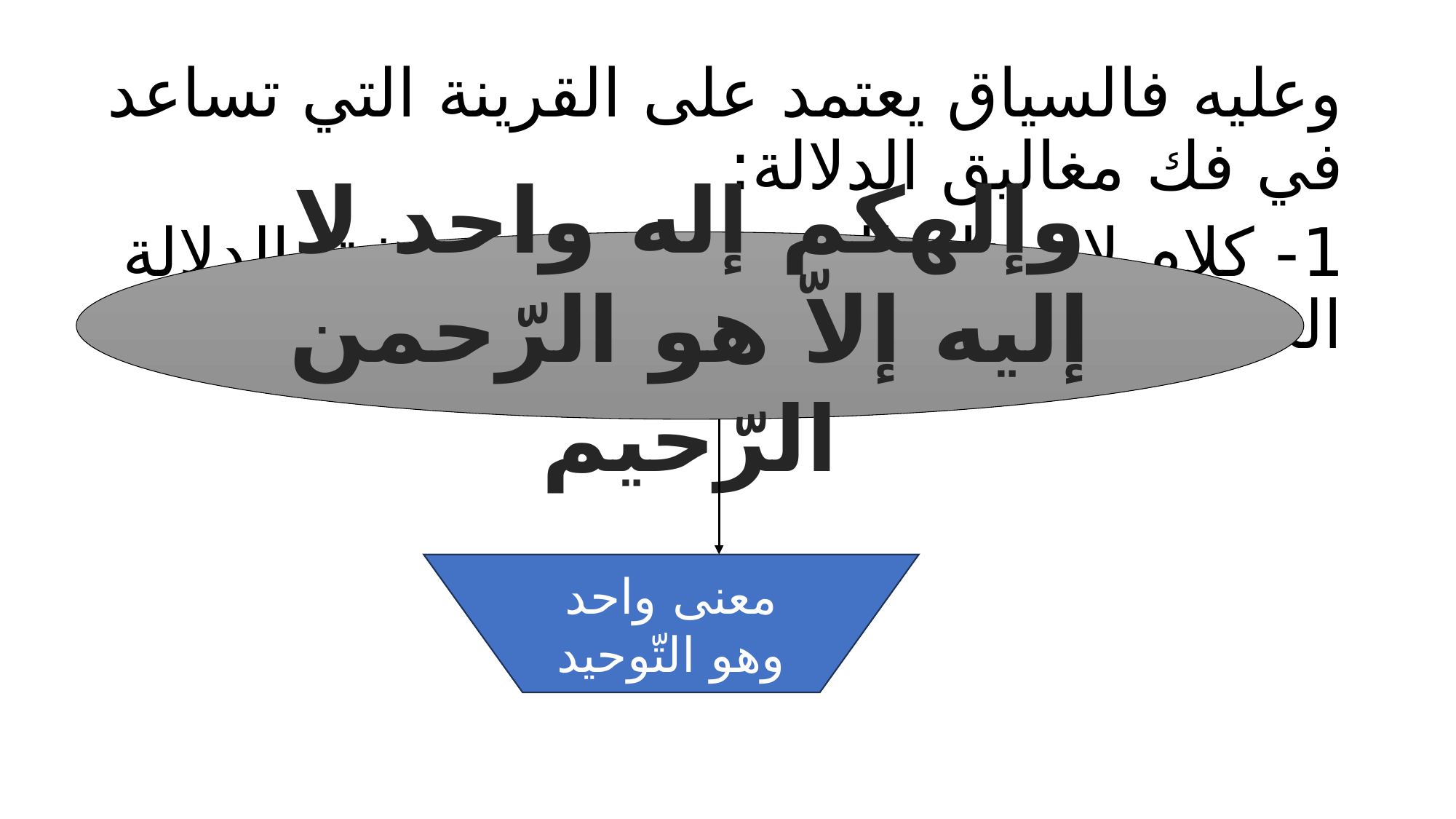

وعليه فالسياق يعتمد على القرينة التي تساعد في فك مغاليق الدلالة:
1- كلام لا يحتاج إلى قرينة ؛ حين تتفق الدلالة الظاهرة مع الباطنة من غير إيهام أو احتمال.

وإلهكم إله واحد لا إليه إلاّ هو الرّحمن الرّحيم
معنى واحد وهو التّوحيد